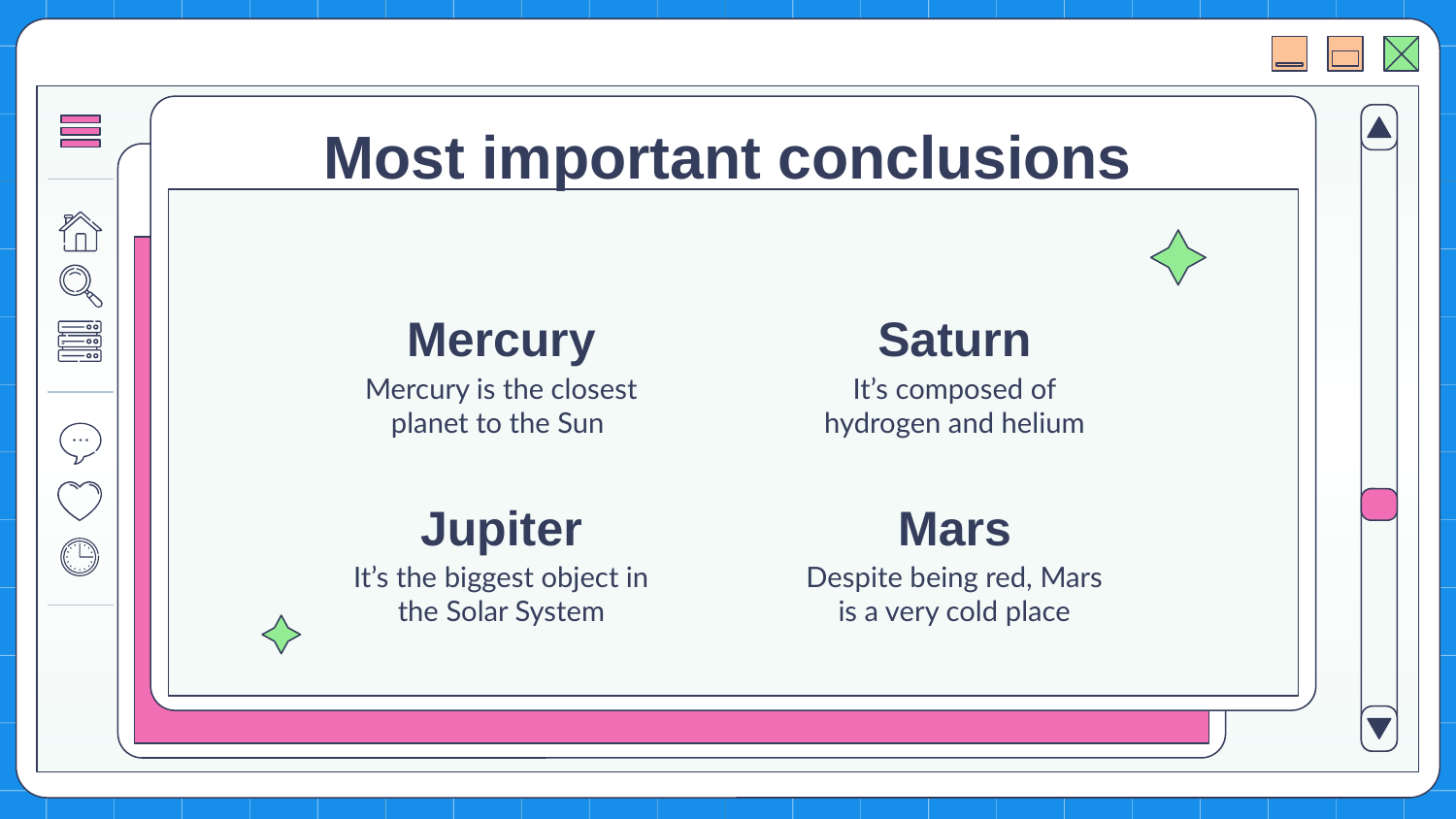

# Most important conclusions

Mercury
Saturn
Mercury is the closest planet to the Sun
It’s composed of hydrogen and helium
Jupiter
Mars
It’s the biggest object in the Solar System
Despite being red, Mars is a very cold place